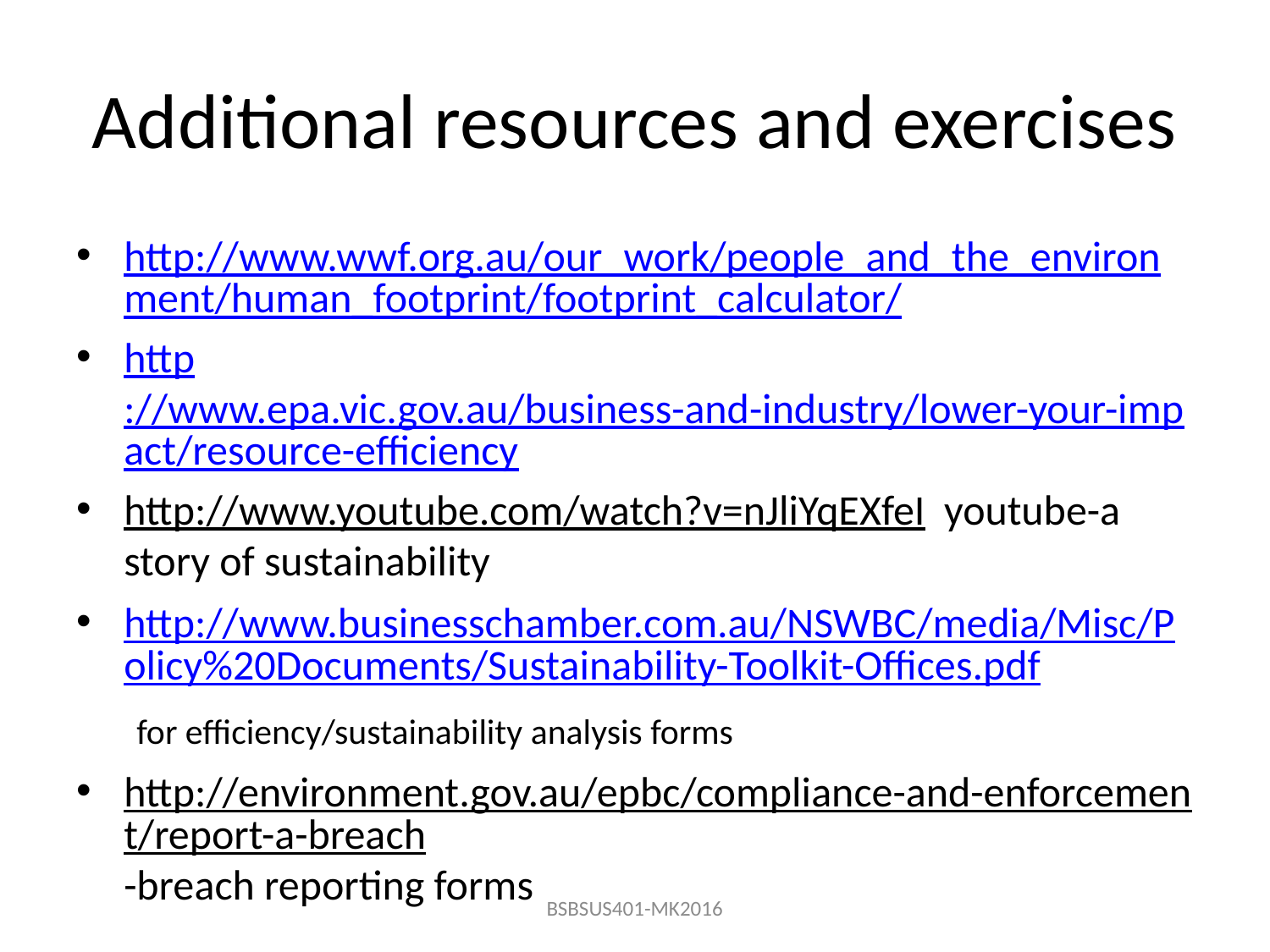

# Additional resources and exercises
http://www.wwf.org.au/our_work/people_and_the_environment/human_footprint/footprint_calculator/
http://www.epa.vic.gov.au/business-and-industry/lower-your-impact/resource-efficiency
http://www.youtube.com/watch?v=nJliYqEXfeI  youtube-a story of sustainability
http://www.businesschamber.com.au/NSWBC/media/Misc/Policy%20Documents/Sustainability-Toolkit-Offices.pdf for efficiency/sustainability analysis forms
http://environment.gov.au/epbc/compliance-and-enforcement/report-a-breach-breach reporting forms

BSBSUS401-MK2016